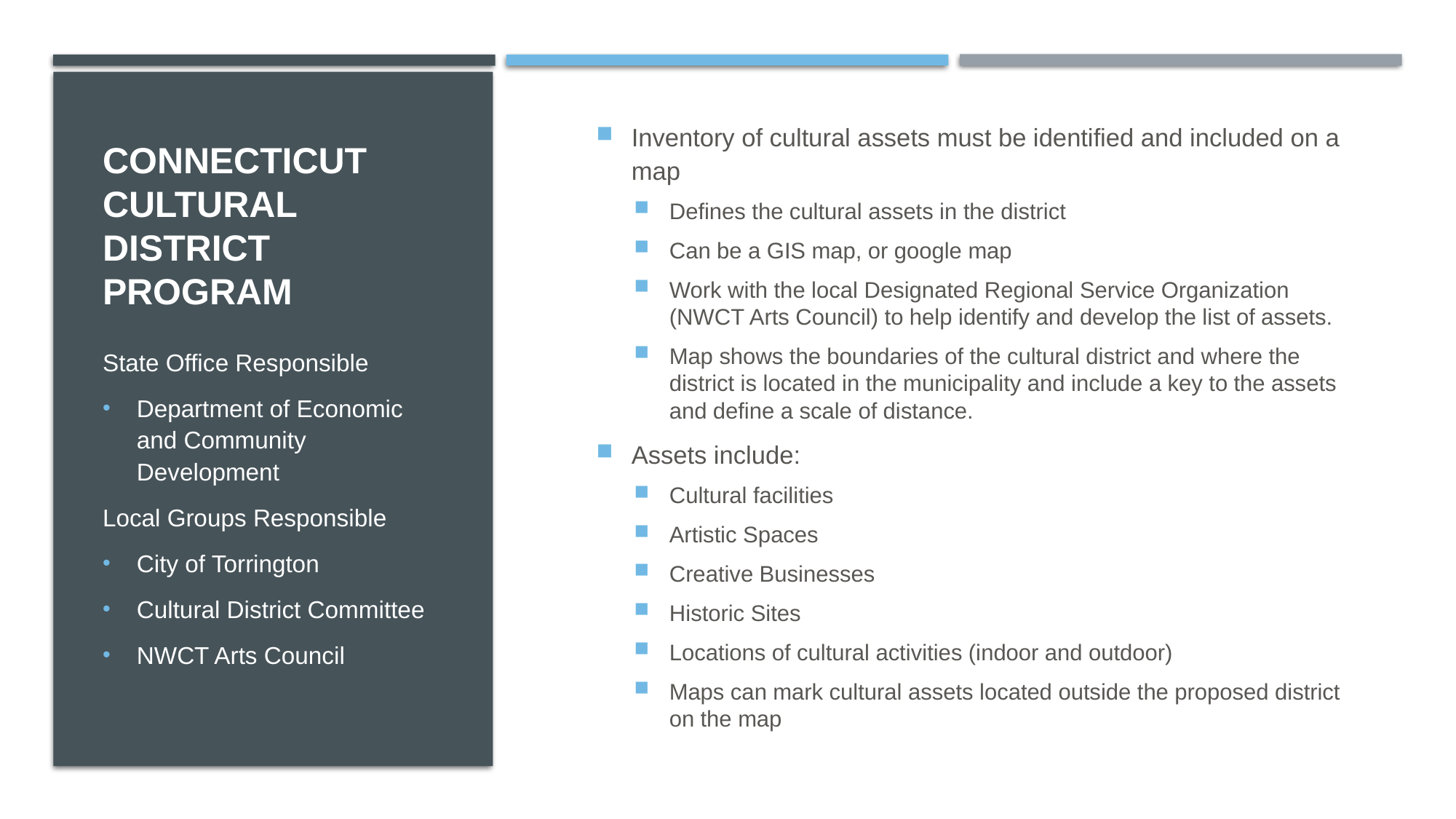

# Connecticut Cultural District Program
Inventory of cultural assets must be identified and included on a map
Defines the cultural assets in the district
Can be a GIS map, or google map
Work with the local Designated Regional Service Organization (NWCT Arts Council) to help identify and develop the list of assets.
Map shows the boundaries of the cultural district and where the district is located in the municipality and include a key to the assets and define a scale of distance.
Assets include:
Cultural facilities
Artistic Spaces
Creative Businesses
Historic Sites
Locations of cultural activities (indoor and outdoor)
Maps can mark cultural assets located outside the proposed district on the map
State Office Responsible
Department of Economic and Community Development
Local Groups Responsible
City of Torrington
Cultural District Committee
NWCT Arts Council